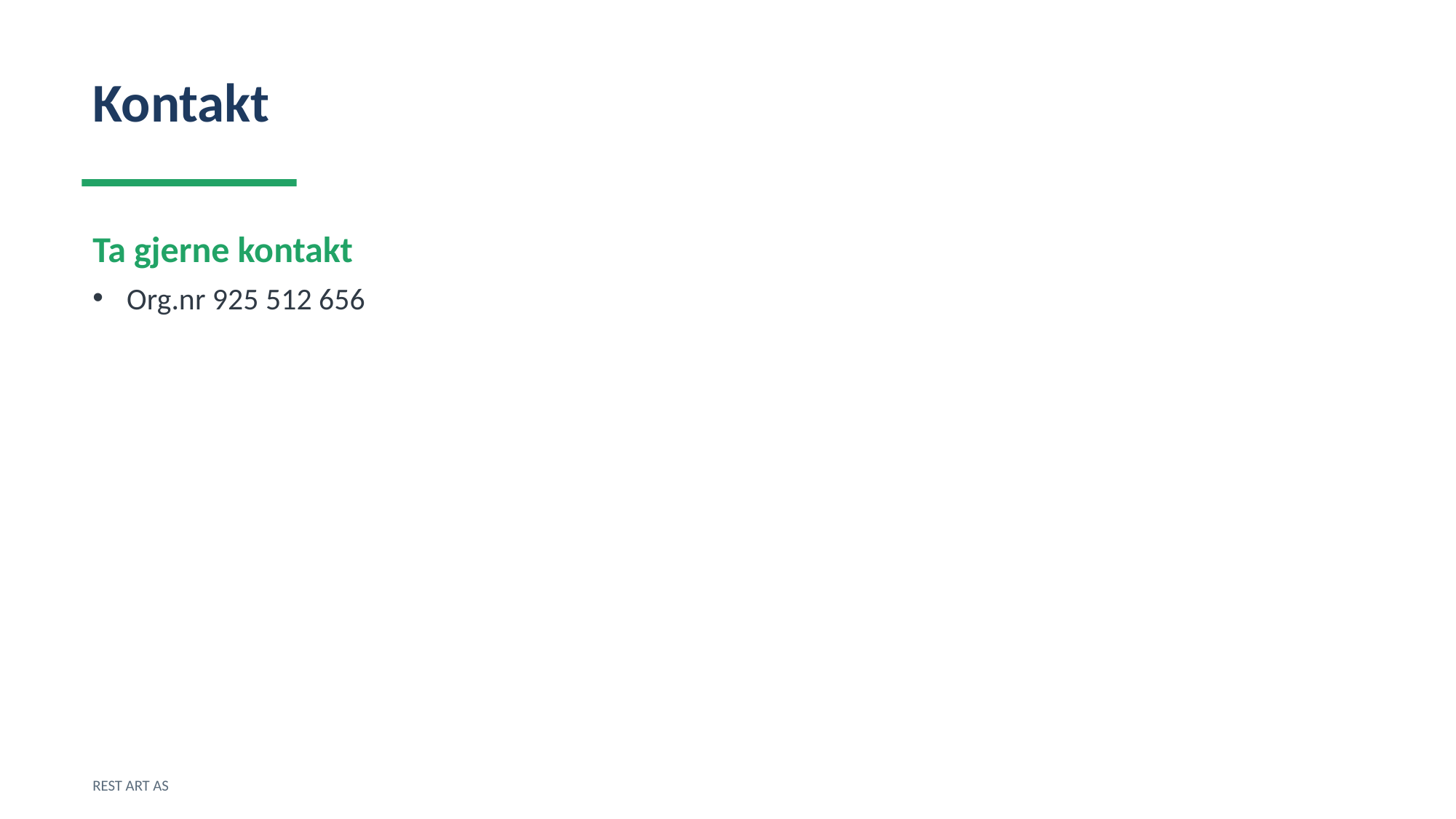

Kontakt

Ta gjerne kontakt
Org.nr 925 512 656
REST ART AS